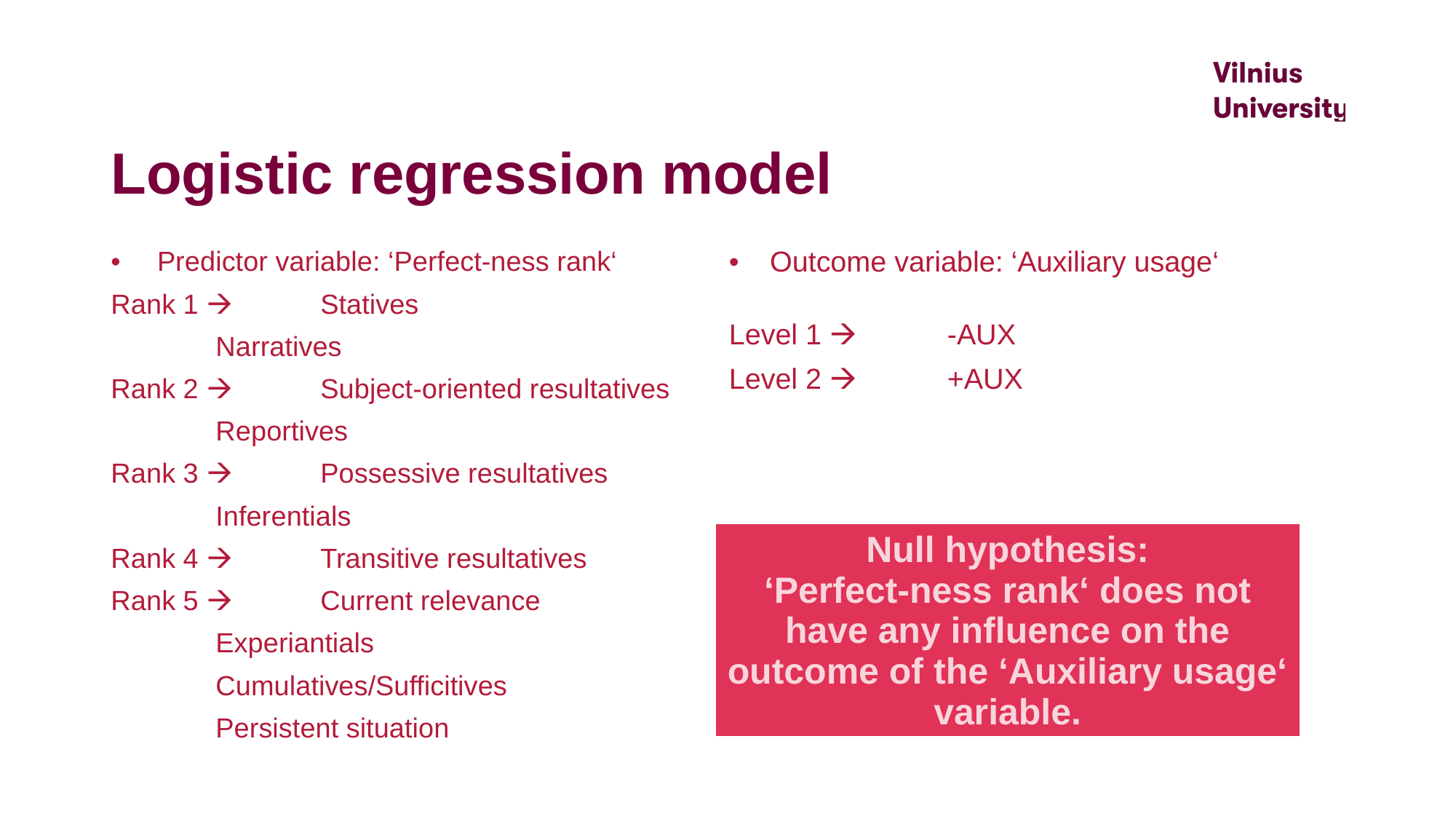

# Logistic regression model
Predictor variable: ‘Perfect-ness rank‘
Rank 1 🡪 	Statives
		Narratives
Rank 2 🡪		Subject-oriented resultatives
		Reportives
Rank 3 🡪		Possessive resultatives
		Inferentials
Rank 4 🡪		Transitive resultatives
Rank 5 🡪		Current relevance
		Experiantials
		Cumulatives/Sufficitives
		Persistent situation
Outcome variable: ‘Auxiliary usage‘
Level 1 🡪 	-AUX
Level 2 🡪	+AUX

| Null hypothesis: ‘Perfect-ness rank‘ does not have any influence on the outcome of the ‘Auxiliary usage‘ variable. |
| --- |